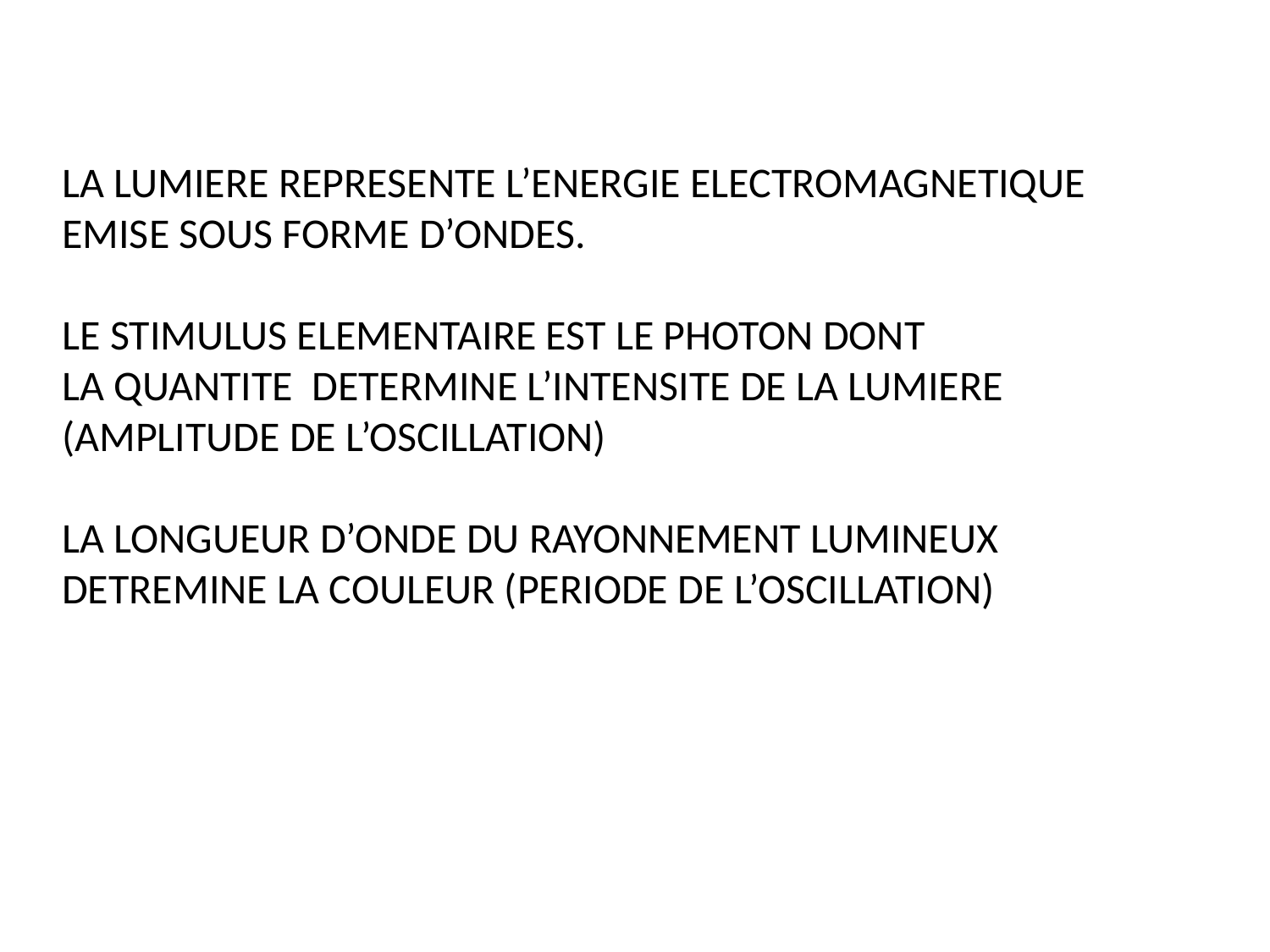

LA LUMIERE REPRESENTE L’ENERGIE ELECTROMAGNETIQUE  EMISE SOUS FORME D’ONDES.

LE STIMULUS ELEMENTAIRE EST LE PHOTON DONT
LA QUANTITE  DETERMINE L’INTENSITE DE LA LUMIERE
(AMPLITUDE DE L’OSCILLATION)

LA LONGUEUR D’ONDE DU RAYONNEMENT LUMINEUX DETREMINE LA COULEUR (PERIODE DE L’OSCILLATION)